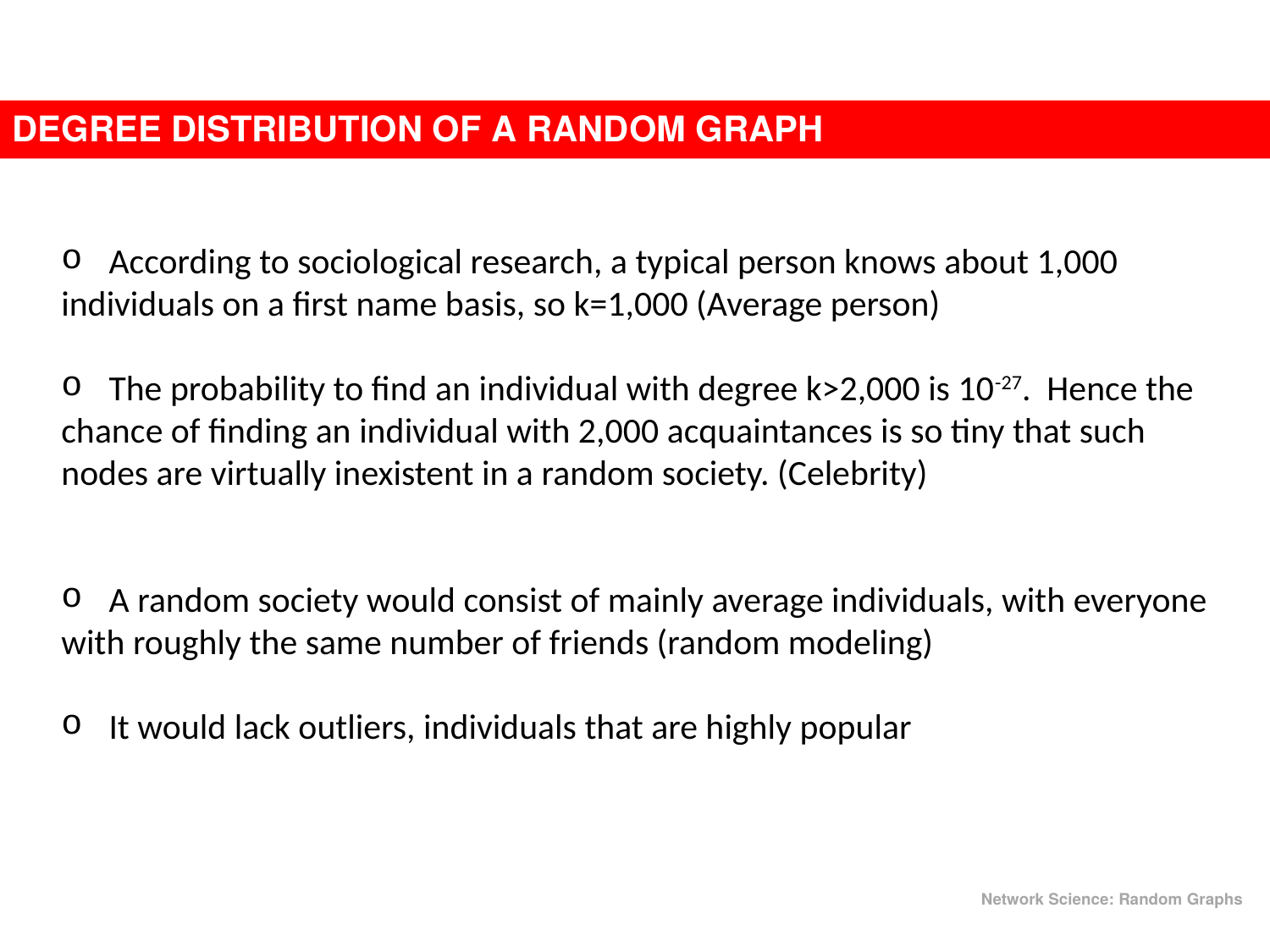

DEGREE DISTRIBUTION OF A RANDOM GRAPH
According to sociological research, a typical person knows about 1,000
individuals on a first name basis, so k=1,000 (Average person)

The probability to find an individual with degree k>2,000 is 10-27.  Hence the
chance of finding an individual with 2,000 acquaintances is so tiny that such
nodes are virtually inexistent in a random society. (Celebrity)

A random society would consist of mainly average individuals, with everyone
with roughly the same number of friends (random modeling)

It would lack outliers, individuals that are highly popular

Network Science: Random Graphs